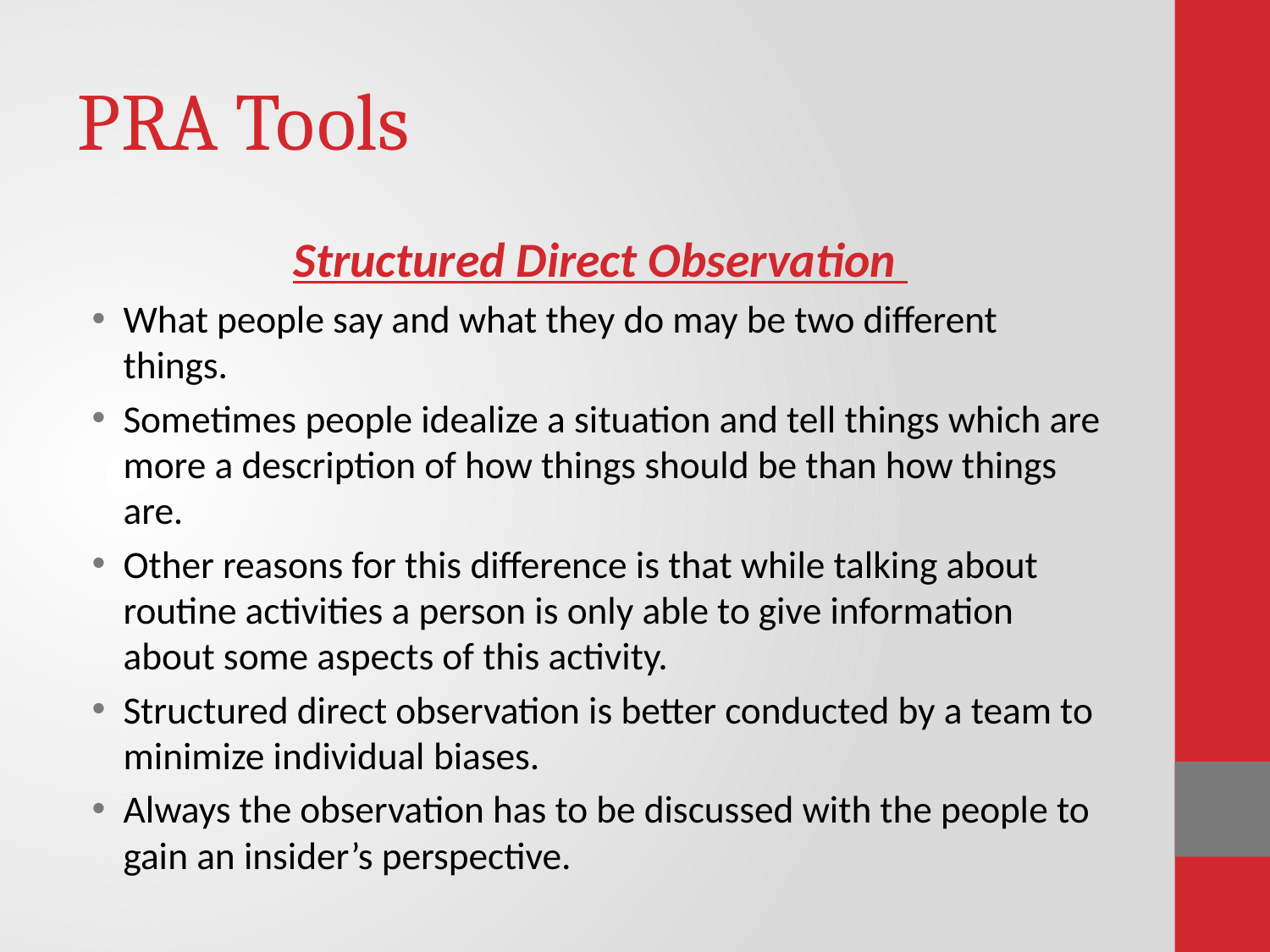

# PRA Tools
Structured Direct Observation
What people say and what they do may be two different things.
Sometimes people idealize a situation and tell things which are more a description of how things should be than how things are.
Other reasons for this difference is that while talking about routine activities a person is only able to give information about some aspects of this activity.
Structured direct observation is better conducted by a team to minimize individual biases.
Always the observation has to be discussed with the people to gain an insider’s perspective.